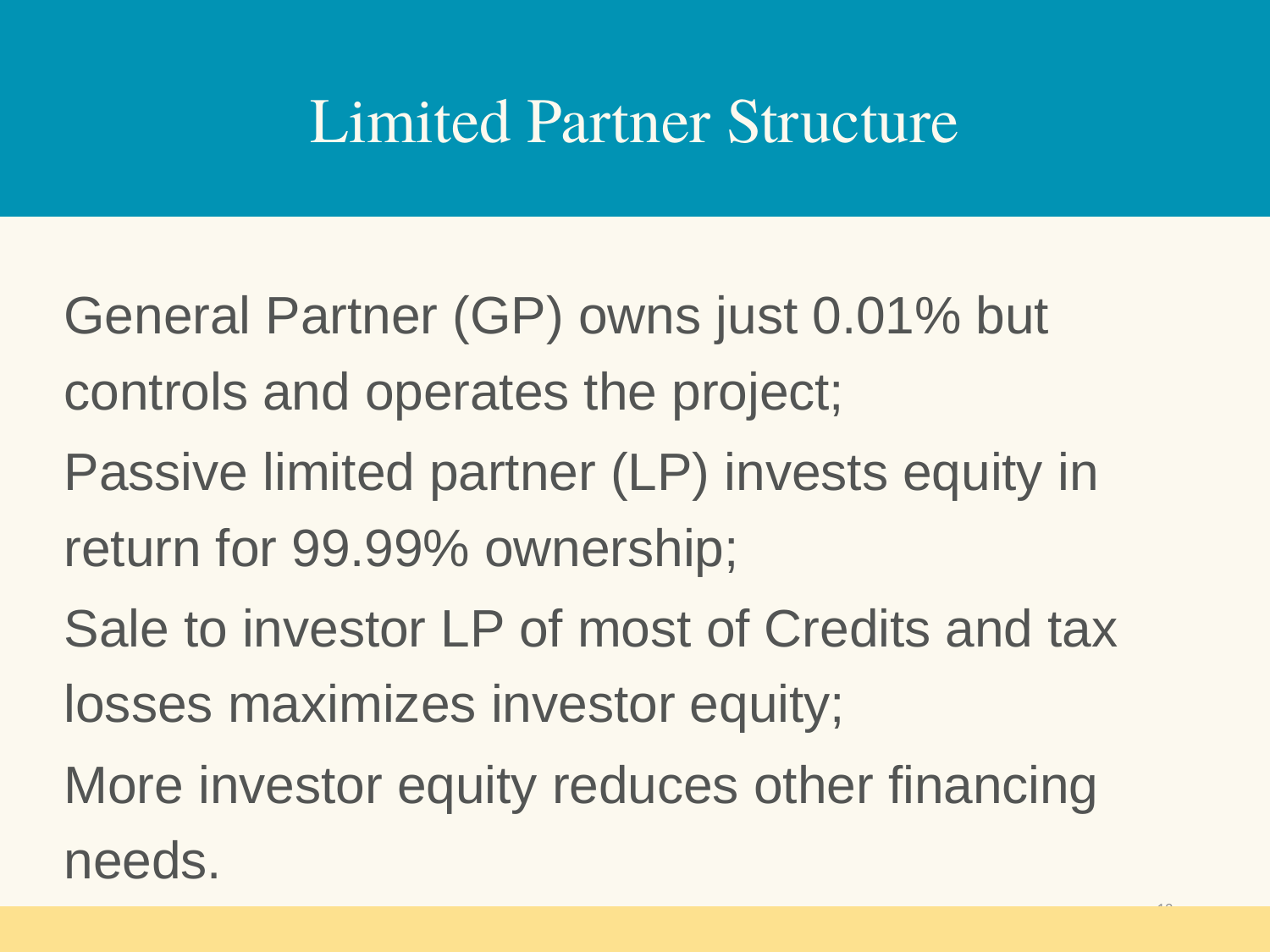

# Limited Partner Structure
General Partner (GP) owns just 0.01% but controls and operates the project;
Passive limited partner (LP) invests equity in return for 99.99% ownership;
Sale to investor LP of most of Credits and tax losses maximizes investor equity;
More investor equity reduces other financing needs.

13